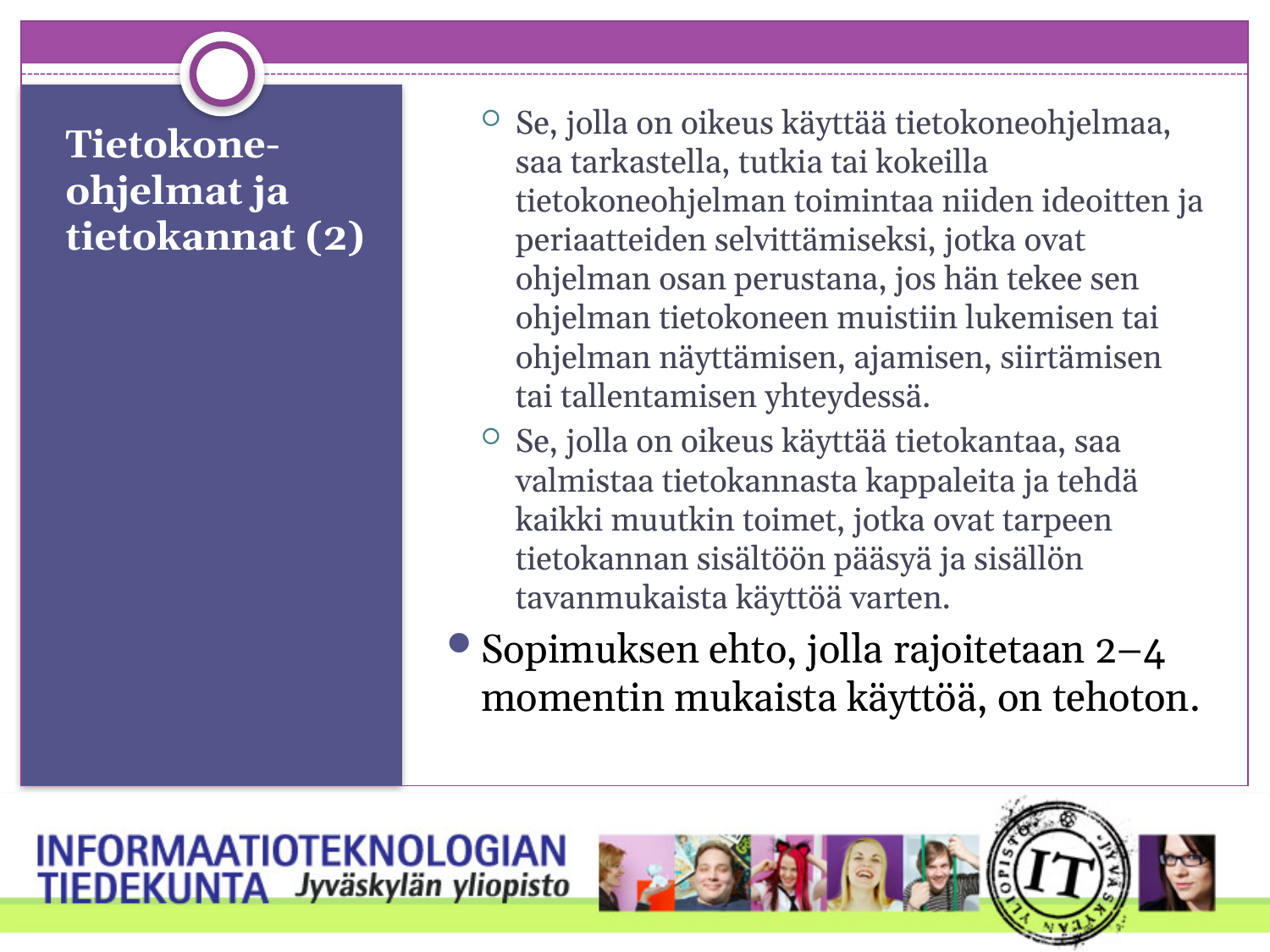

Se, jolla on oikeus käyttää tietokoneohjelmaa, saa tarkastella, tutkia tai kokeilla tietokoneohjelman toimintaa niiden ideoitten ja periaatteiden selvittämiseksi, jotka ovat ohjelman osan perustana, jos hän tekee sen ohjelman tietokoneen muistiin lukemisen tai ohjelman näyttämisen, ajamisen, siirtämisen tai tallentamisen yhteydessä.
Se, jolla on oikeus käyttää tietokantaa, saa valmistaa tietokannasta kappaleita ja tehdä kaikki muutkin toimet, jotka ovat tarpeen tietokannan sisältöön pääsyä ja sisällön tavanmukaista käyttöä varten.
Sopimuksen ehto, jolla rajoitetaan 2–4 momentin mukaista käyttöä, on tehoton.

# Tietokone-ohjelmat ja tietokannat (2)